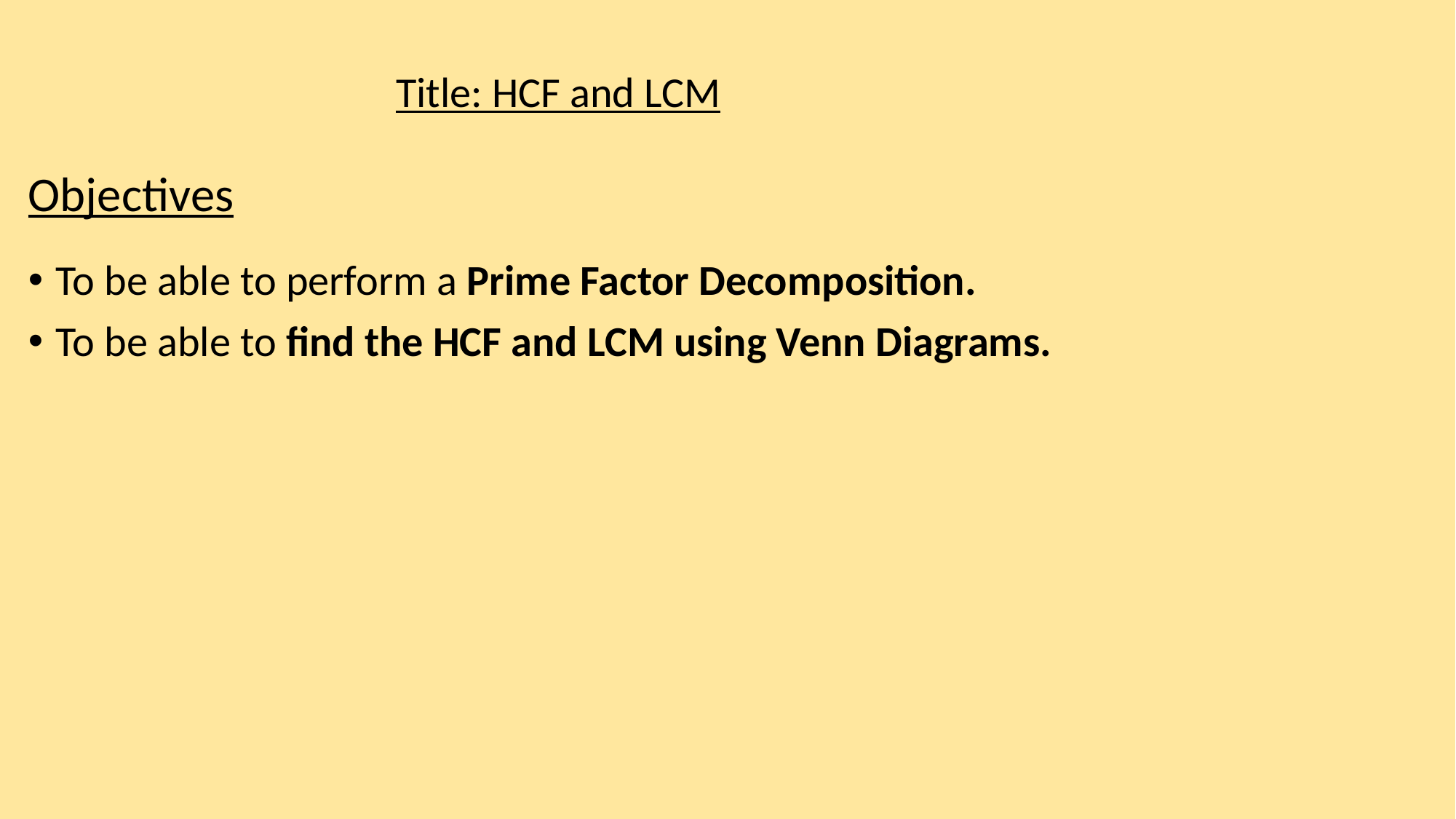

Title: HCF and LCM
Objectives
To be able to perform a Prime Factor Decomposition.
To be able to find the HCF and LCM using Venn Diagrams.